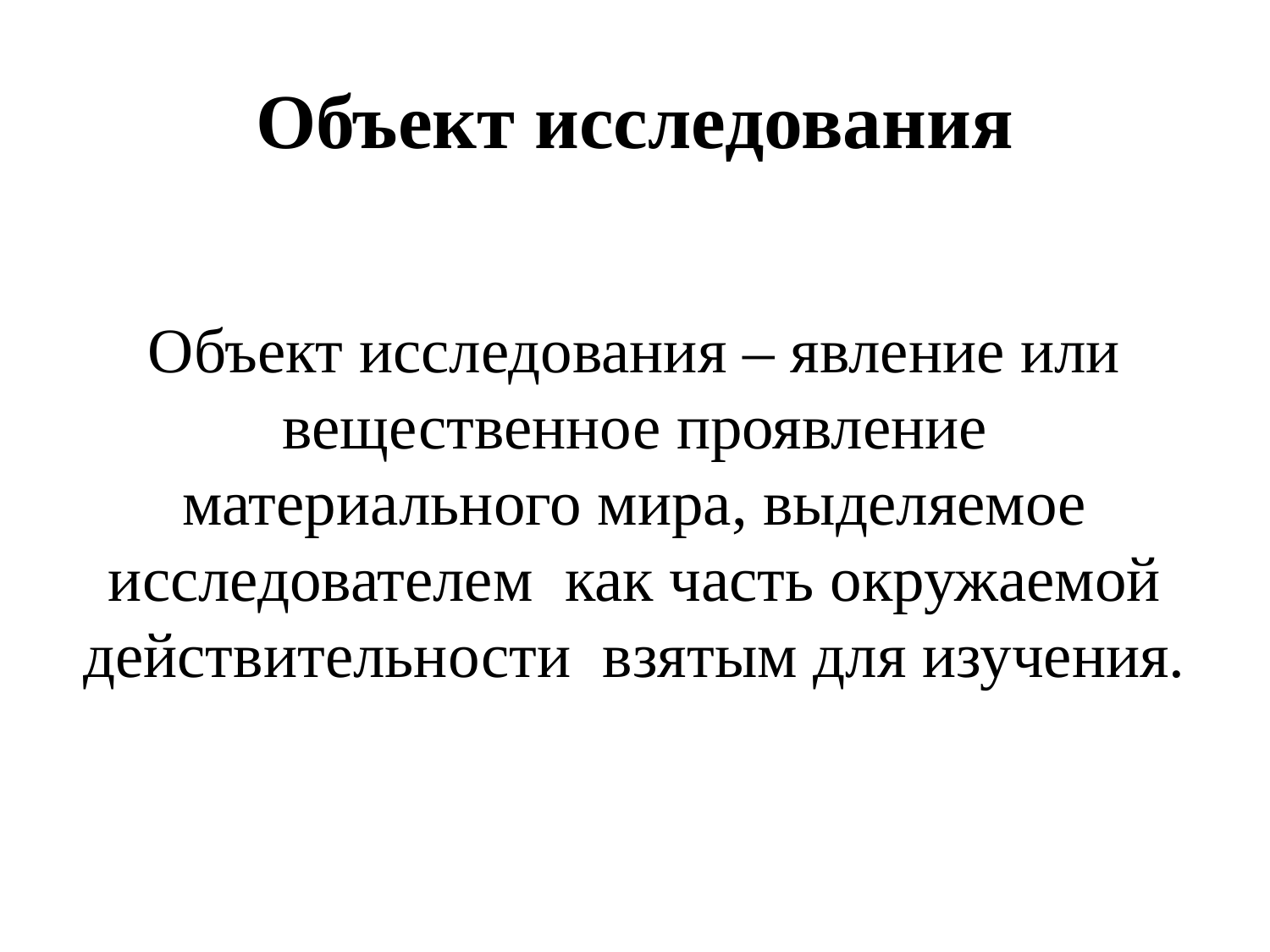

# Объект исследования

Объект исследования – явление или вещественное проявление материального мира, выделяемое исследователем  как часть окружаемой действительности  взятым для изучения.